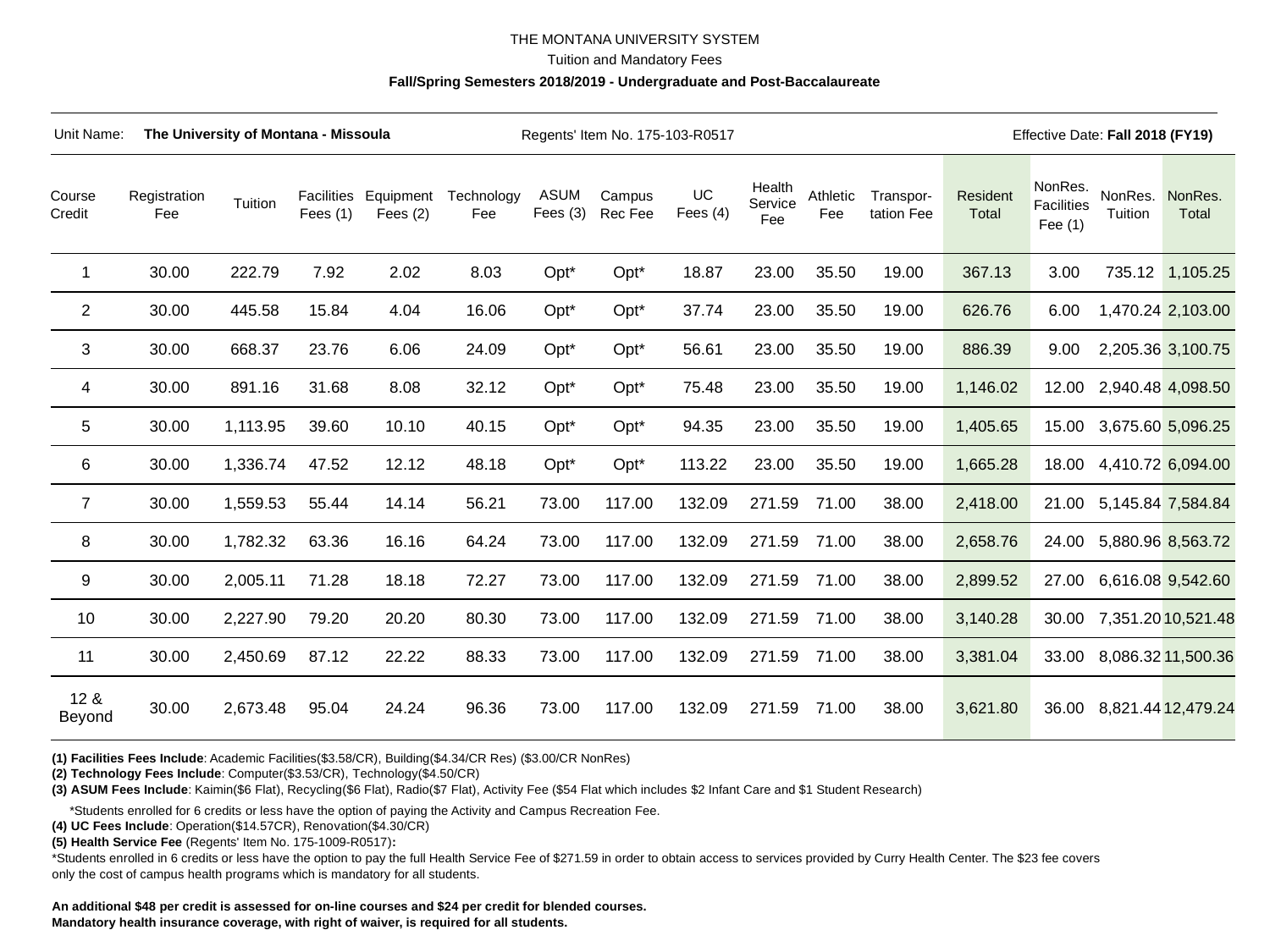

THE MONTANA UNIVERSITY SYSTEM
Tuition and Mandatory Fees
Fall/Spring Semesters 2018/2019 - Undergraduate and Post-Baccalaureate

Unit Name:
The University of Montana - Missoula
Regents' Item No. 175-103-R0517
Effective Date: Fall 2018 (FY19)
| Course Credit | Registration Fee | Tuition | Facilities Fees (1) | Equipment Fees (2) | Technology Fee | ASUM Fees (3) | Campus Rec Fee | UC Fees (4) | Health Service Fee | Athletic Fee |  | Transpor-tation Fee | Resident Total | NonRes. Facilities Fee (1) | NonRes. Tuition | NonRes. Total |
| --- | --- | --- | --- | --- | --- | --- | --- | --- | --- | --- | --- | --- | --- | --- | --- | --- |
| 1 | 30.00 | 222.79 | 7.92 | 2.02 | 8.03 | Opt\* | Opt\* | 18.87 | 23.00 |  | 35.50 | 19.00 | 367.13 | 3.00 | 735.12 | 1,105.25 |
| 2 | 30.00 | 445.58 | 15.84 | 4.04 | 16.06 | Opt\* | Opt\* | 37.74 | 23.00 |  | 35.50 | 19.00 | 626.76 | 6.00 | 1,470.24 | 2,103.00 |
| 3 | 30.00 | 668.37 | 23.76 | 6.06 | 24.09 | Opt\* | Opt\* | 56.61 | 23.00 |  | 35.50 | 19.00 | 886.39 | 9.00 | 2,205.36 | 3,100.75 |
| 4 | 30.00 | 891.16 | 31.68 | 8.08 | 32.12 | Opt\* | Opt\* | 75.48 | 23.00 |  | 35.50 | 19.00 | 1,146.02 | 12.00 | 2,940.48 | 4,098.50 |
| 5 | 30.00 | 1,113.95 | 39.60 | 10.10 | 40.15 | Opt\* | Opt\* | 94.35 | 23.00 |  | 35.50 | 19.00 | 1,405.65 | 15.00 | 3,675.60 | 5,096.25 |
| 6 | 30.00 | 1,336.74 | 47.52 | 12.12 | 48.18 | Opt\* | Opt\* | 113.22 | 23.00 |  | 35.50 | 19.00 | 1,665.28 | 18.00 | 4,410.72 | 6,094.00 |
| 7 | 30.00 | 1,559.53 | 55.44 | 14.14 | 56.21 | 73.00 | 117.00 | 132.09 | 271.59 |  | 71.00 | 38.00 | 2,418.00 | 21.00 | 5,145.84 | 7,584.84 |
| 8 | 30.00 | 1,782.32 | 63.36 | 16.16 | 64.24 | 73.00 | 117.00 | 132.09 | 271.59 |  | 71.00 | 38.00 | 2,658.76 | 24.00 | 5,880.96 | 8,563.72 |
| 9 | 30.00 | 2,005.11 | 71.28 | 18.18 | 72.27 | 73.00 | 117.00 | 132.09 | 271.59 |  | 71.00 | 38.00 | 2,899.52 | 27.00 | 6,616.08 | 9,542.60 |
| 10 | 30.00 | 2,227.90 | 79.20 | 20.20 | 80.30 | 73.00 | 117.00 | 132.09 | 271.59 |  | 71.00 | 38.00 | 3,140.28 | 30.00 | 7,351.20 | 10,521.48 |
| 11 | 30.00 | 2,450.69 | 87.12 | 22.22 | 88.33 | 73.00 | 117.00 | 132.09 | 271.59 |  | 71.00 | 38.00 | 3,381.04 | 33.00 | 8,086.32 | 11,500.36 |
| 12 & Beyond | 30.00 | 2,673.48 | 95.04 | 24.24 | 96.36 | 73.00 | 117.00 | 132.09 | 271.59 |  | 71.00 | 38.00 | 3,621.80 | 36.00 | 8,821.44 | 12,479.24 |
Facilities Fees Include: Academic Facilities($3.58/CR), Building($4.34/CR Res) ($3.00/CR NonRes)
Technology Fees Include: Computer($3.53/CR), Technology($4.50/CR)
ASUM Fees Include: Kaimin($6 Flat), Recycling($6 Flat), Radio($7 Flat), Activity Fee ($54 Flat which includes $2 Infant Care and $1 Student Research)
*Students enrolled for 6 credits or less have the option of paying the Activity and Campus Recreation Fee.
UC Fees Include: Operation($14.57CR), Renovation($4.30/CR)
Health Service Fee (Regents' Item No. 175-1009-R0517):
*Students enrolled in 6 credits or less have the option to pay the full Health Service Fee of $271.59 in order to obtain access to services provided by Curry Health Center. The $23 fee covers only the cost of campus health programs which is mandatory for all students.

An additional $48 per credit is assessed for on-line courses and $24 per credit for blended courses. Mandatory health insurance coverage, with right of waiver, is required for all students.